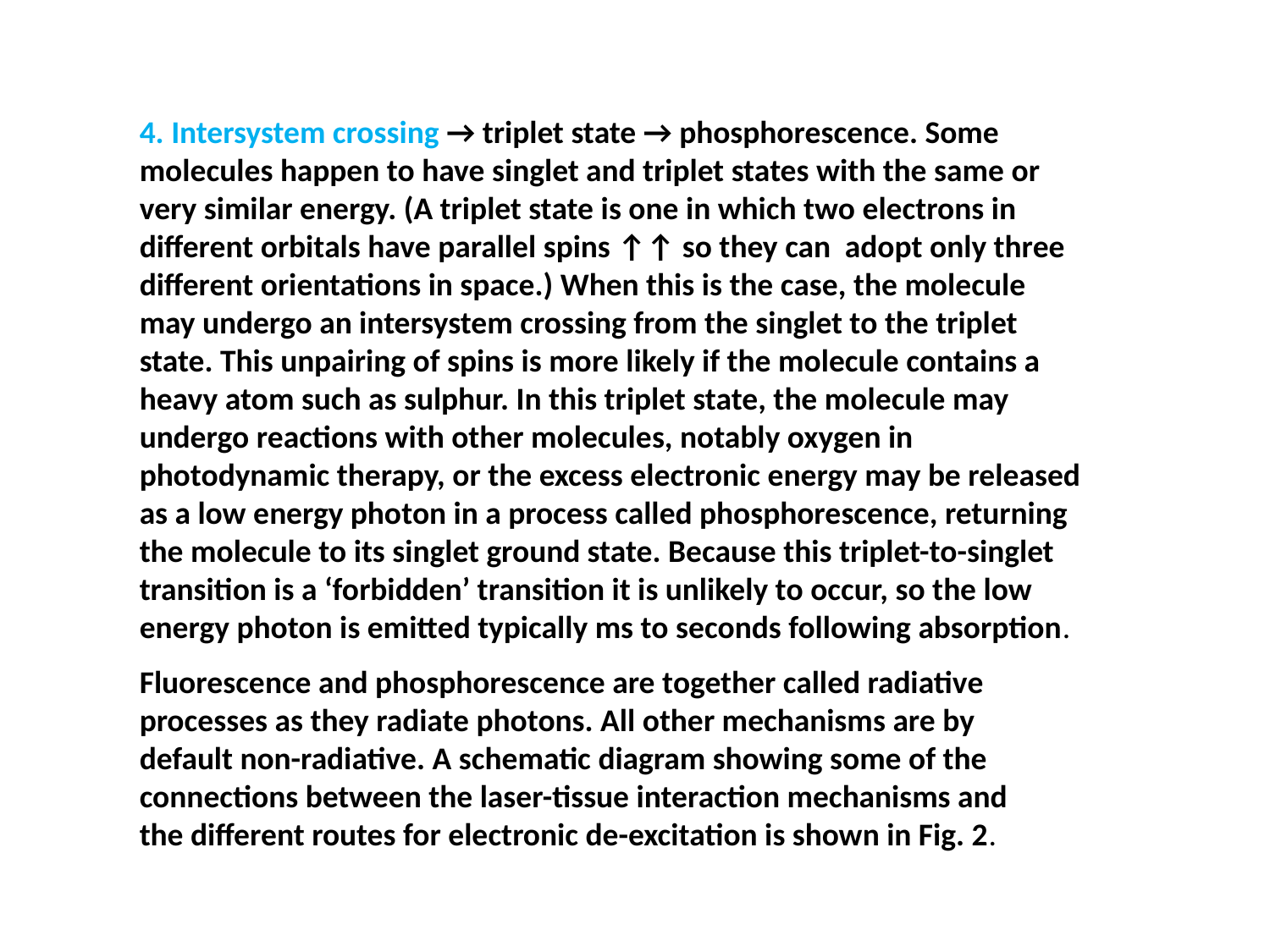

4. Intersystem crossing → triplet state → phosphorescence. Some molecules happen to have singlet and triplet states with the same or very similar energy. (A triplet state is one in which two electrons in different orbitals have parallel spins ↑↑ so they can  adopt only three different orientations in space.) When this is the case, the molecule
may undergo an intersystem crossing from the singlet to the triplet state. This unpairing of spins is more likely if the molecule contains a heavy atom such as sulphur. In this triplet state, the molecule may undergo reactions with other molecules, notably oxygen in photodynamic therapy, or the excess electronic energy may be released as a low energy photon in a process called phosphorescence, returning the molecule to its singlet ground state. Because this triplet-to-singlet transition is a ‘forbidden’ transition it is unlikely to occur, so the low energy photon is emitted typically ms to seconds following absorption.
Fluorescence and phosphorescence are together called radiative processes as they radiate photons. All other mechanisms are by default non-radiative. A schematic diagram showing some of the connections between the laser-tissue interaction mechanisms and the different routes for electronic de-excitation is shown in Fig. 2.